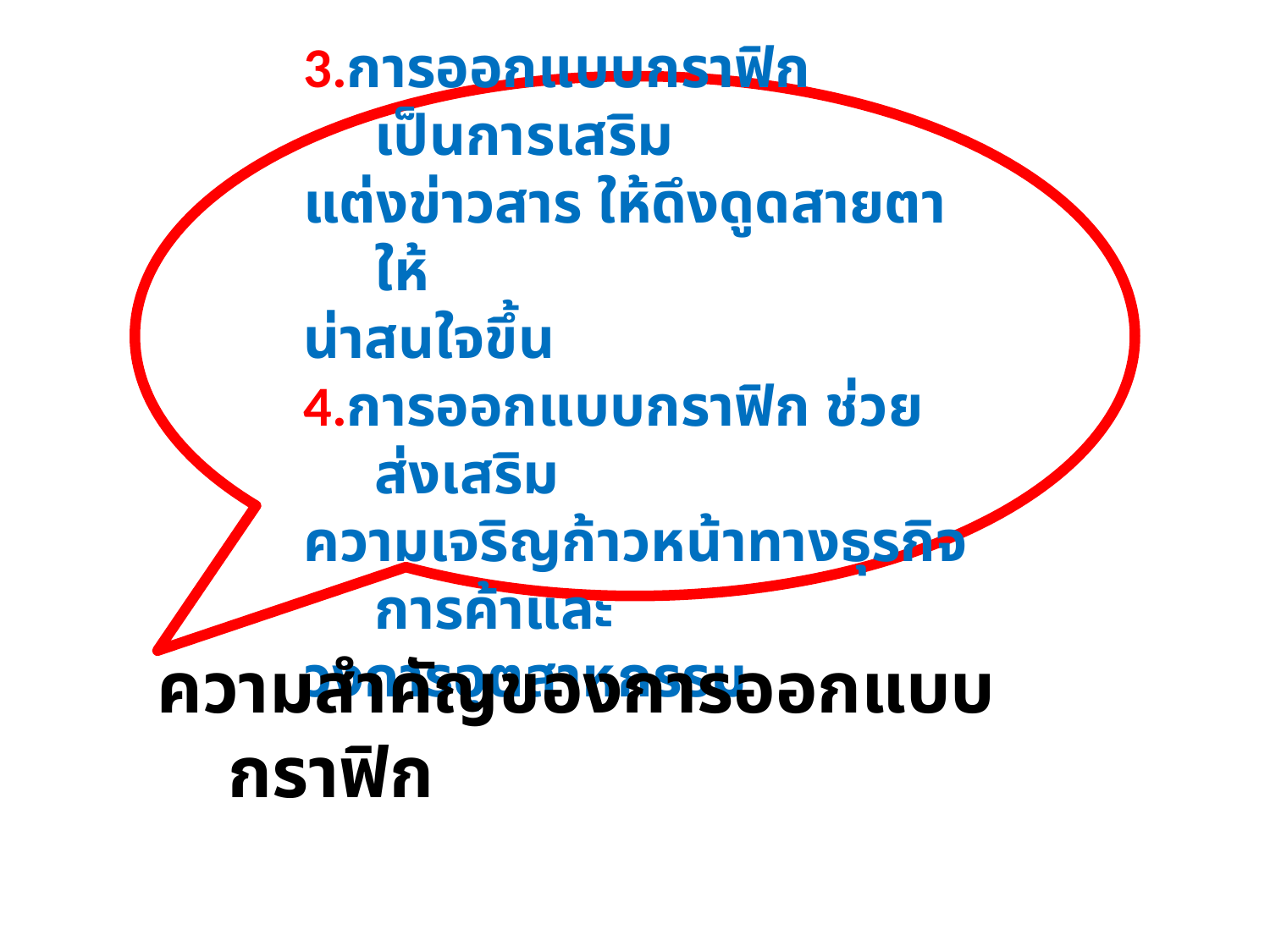

3.การออกแบบกราฟิก เป็นการเสริม
แต่งข่าวสาร ให้ดึงดูดสายตาให้
น่าสนใจขึ้น
4.การออกแบบกราฟิก ช่วยส่งเสริม
ความเจริญก้าวหน้าทางธุรกิจการค้าและ
วงการอุตสาหกรรม

ความสำคัญของการออกแบบกราฟิก